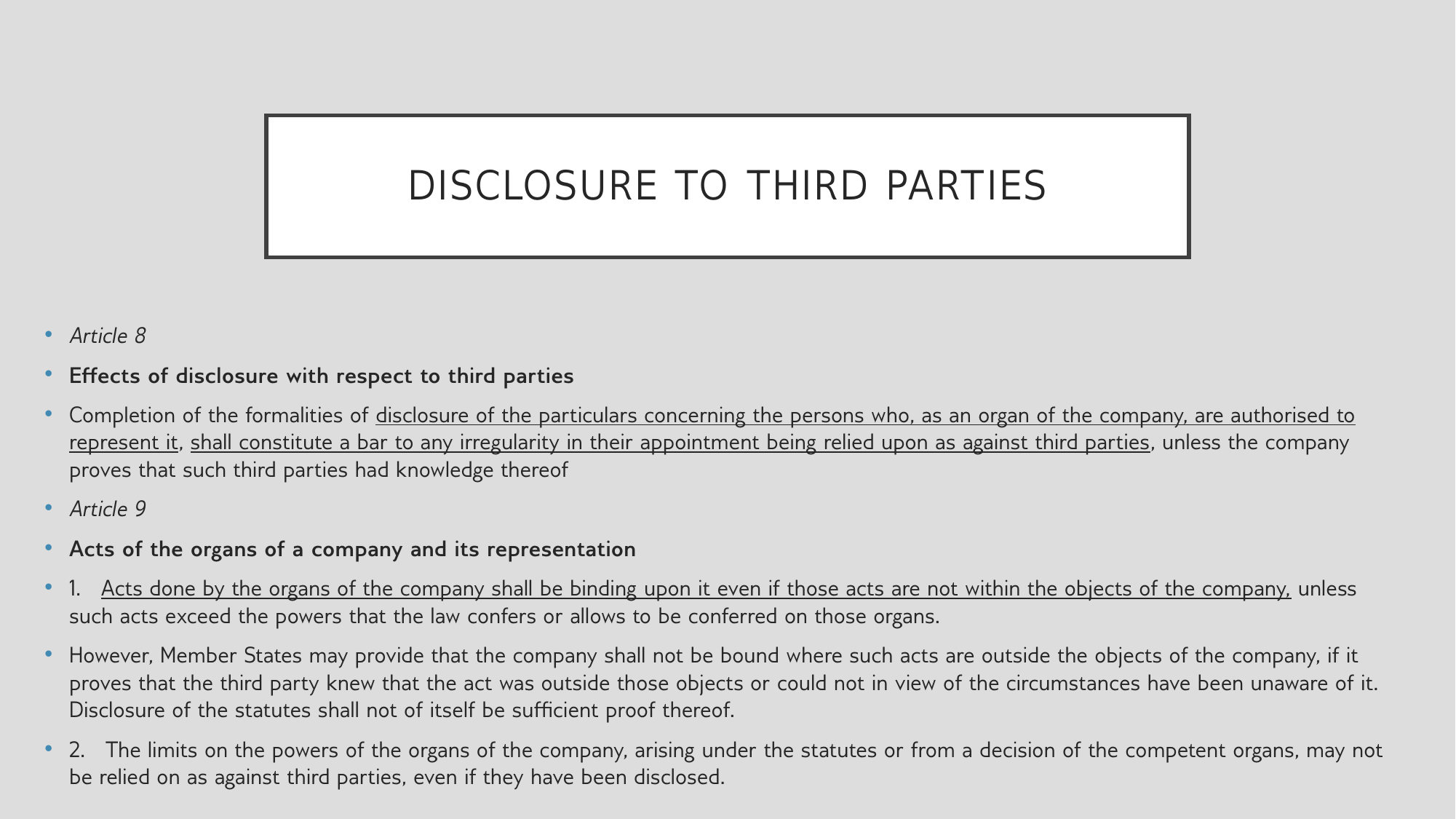

# Disclosure to third parties
Article 8
Effects of disclosure with respect to third parties
Completion of the formalities of disclosure of the particulars concerning the persons who, as an organ of the company, are authorised to represent it, shall constitute a bar to any irregularity in their appointment being relied upon as against third parties, unless the company proves that such third parties had knowledge thereof
Article 9
Acts of the organs of a company and its representation
1.   Acts done by the organs of the company shall be binding upon it even if those acts are not within the objects of the company, unless such acts exceed the powers that the law confers or allows to be conferred on those organs.
However, Member States may provide that the company shall not be bound where such acts are outside the objects of the company, if it proves that the third party knew that the act was outside those objects or could not in view of the circumstances have been unaware of it. Disclosure of the statutes shall not of itself be sufficient proof thereof.
2.   The limits on the powers of the organs of the company, arising under the statutes or from a decision of the competent organs, may not be relied on as against third parties, even if they have been disclosed.